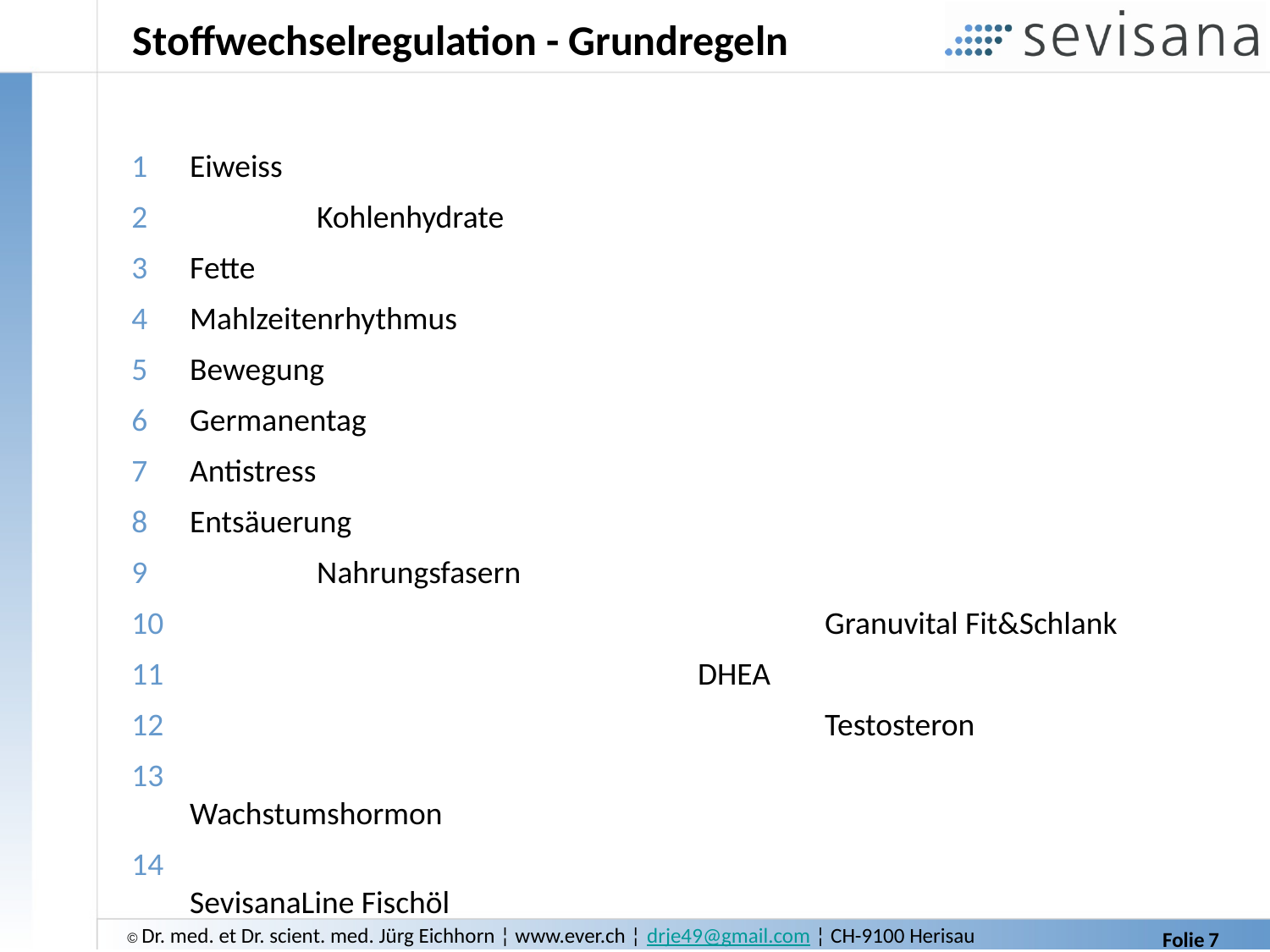

# Stoffwechselregulation - Grundregeln
Eiweiss
	Kohlenhydrate
Fette
Mahlzeitenrhythmus
Bewegung
Germanentag
Antistress
Entsäuerung
	Nahrungsfasern
					Granuvital Fit&Schlank
				DHEA
					Testosteron
						Wachstumshormon
							SevisanaLine Fischöl